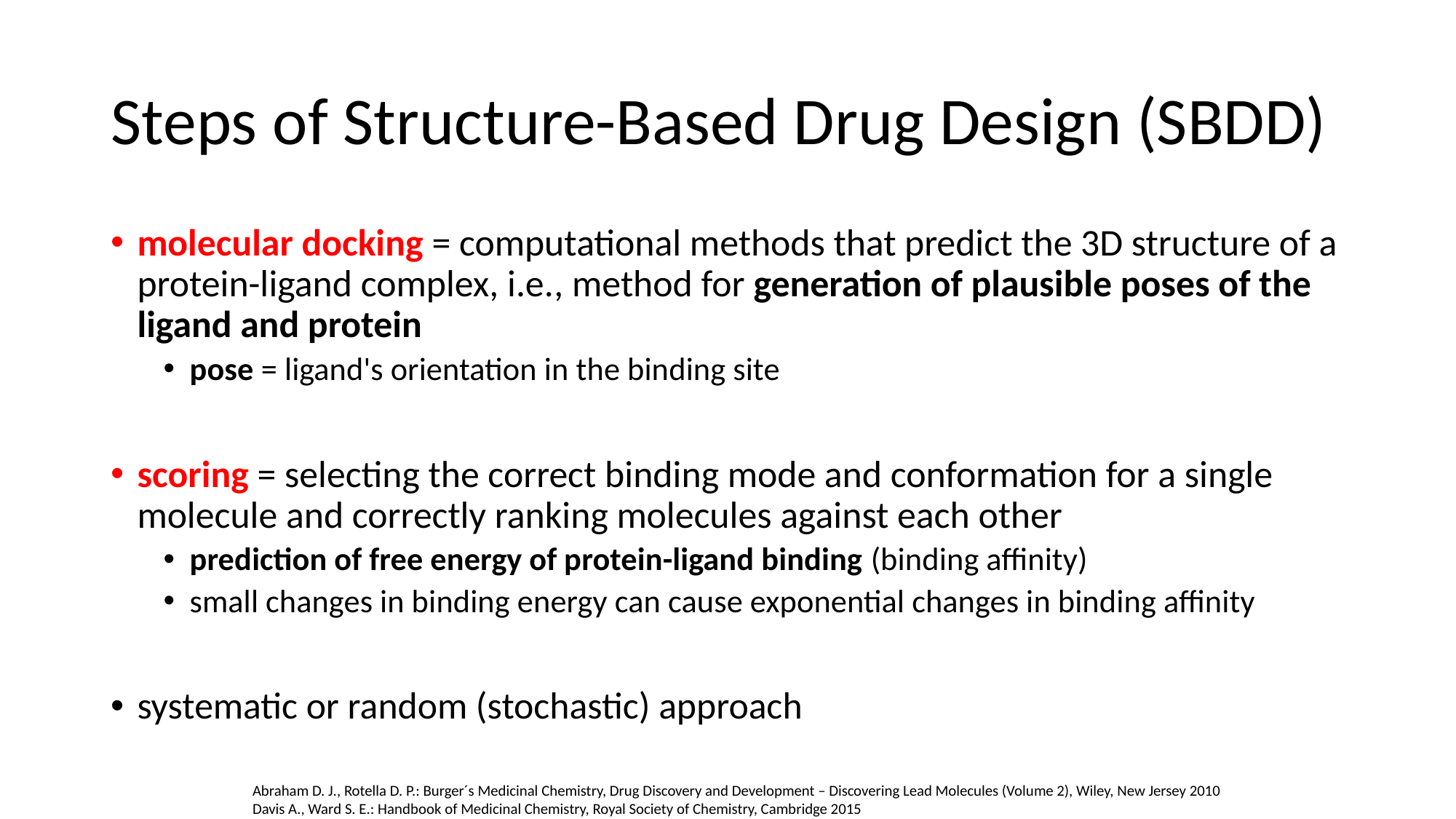

# Steps of Structure-Based Drug Design (SBDD)
molecular docking = computational methods that predict the 3D structure of a protein-ligand complex, i.e., method for generation of plausible poses of the ligand and protein
pose = ligand's orientation in the binding site

scoring = selecting the correct binding mode and conformation for a single molecule and correctly ranking molecules against each other
prediction of free energy of protein-ligand binding (binding affinity)
small changes in binding energy can cause exponential changes in binding affinity

systematic or random (stochastic) approach
Abraham D. J., Rotella D. P.: Burger´s Medicinal Chemistry, Drug Discovery and Development – Discovering Lead Molecules (Volume 2), Wiley, New Jersey 2010
Davis A., Ward S. E.: Handbook of Medicinal Chemistry, Royal Society of Chemistry, Cambridge 2015